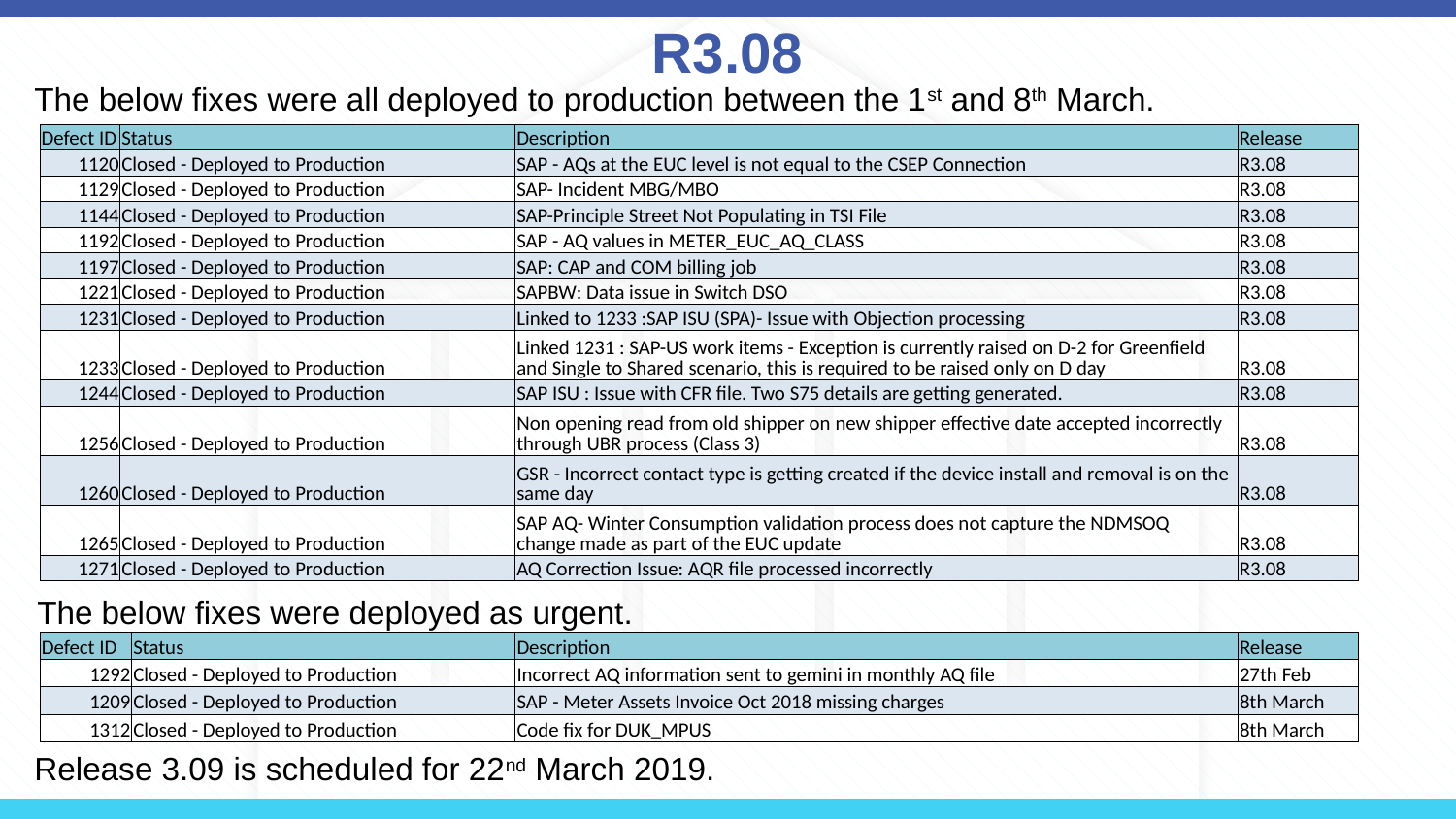

# R3.08
The below fixes were all deployed to production between the 1st and 8th March.
| Defect ID | Status | Description | Release |
| --- | --- | --- | --- |
| 1120 | Closed - Deployed to Production | SAP - AQs at the EUC level is not equal to the CSEP Connection | R3.08 |
| 1129 | Closed - Deployed to Production | SAP- Incident MBG/MBO | R3.08 |
| 1144 | Closed - Deployed to Production | SAP-Principle Street Not Populating in TSI File | R3.08 |
| 1192 | Closed - Deployed to Production | SAP - AQ values in METER\_EUC\_AQ\_CLASS | R3.08 |
| 1197 | Closed - Deployed to Production | SAP: CAP and COM billing job | R3.08 |
| 1221 | Closed - Deployed to Production | SAPBW: Data issue in Switch DSO | R3.08 |
| 1231 | Closed - Deployed to Production | Linked to 1233 :SAP ISU (SPA)- Issue with Objection processing | R3.08 |
| 1233 | Closed - Deployed to Production | Linked 1231 : SAP-US work items - Exception is currently raised on D-2 for Greenfield and Single to Shared scenario, this is required to be raised only on D day | R3.08 |
| 1244 | Closed - Deployed to Production | SAP ISU : Issue with CFR file. Two S75 details are getting generated. | R3.08 |
| 1256 | Closed - Deployed to Production | Non opening read from old shipper on new shipper effective date accepted incorrectly through UBR process (Class 3) | R3.08 |
| 1260 | Closed - Deployed to Production | GSR - Incorrect contact type is getting created if the device install and removal is on the same day | R3.08 |
| 1265 | Closed - Deployed to Production | SAP AQ- Winter Consumption validation process does not capture the NDMSOQ change made as part of the EUC update | R3.08 |
| 1271 | Closed - Deployed to Production | AQ Correction Issue: AQR file processed incorrectly | R3.08 |
The below fixes were deployed as urgent.
| Defect ID | Status | Description | Release |
| --- | --- | --- | --- |
| 1292 | Closed - Deployed to Production | Incorrect AQ information sent to gemini in monthly AQ file | 27th Feb |
| 1209 | Closed - Deployed to Production | SAP - Meter Assets Invoice Oct 2018 missing charges | 8th March |
| 1312 | Closed - Deployed to Production | Code fix for DUK\_MPUS | 8th March |
Release 3.09 is scheduled for 22nd March 2019.